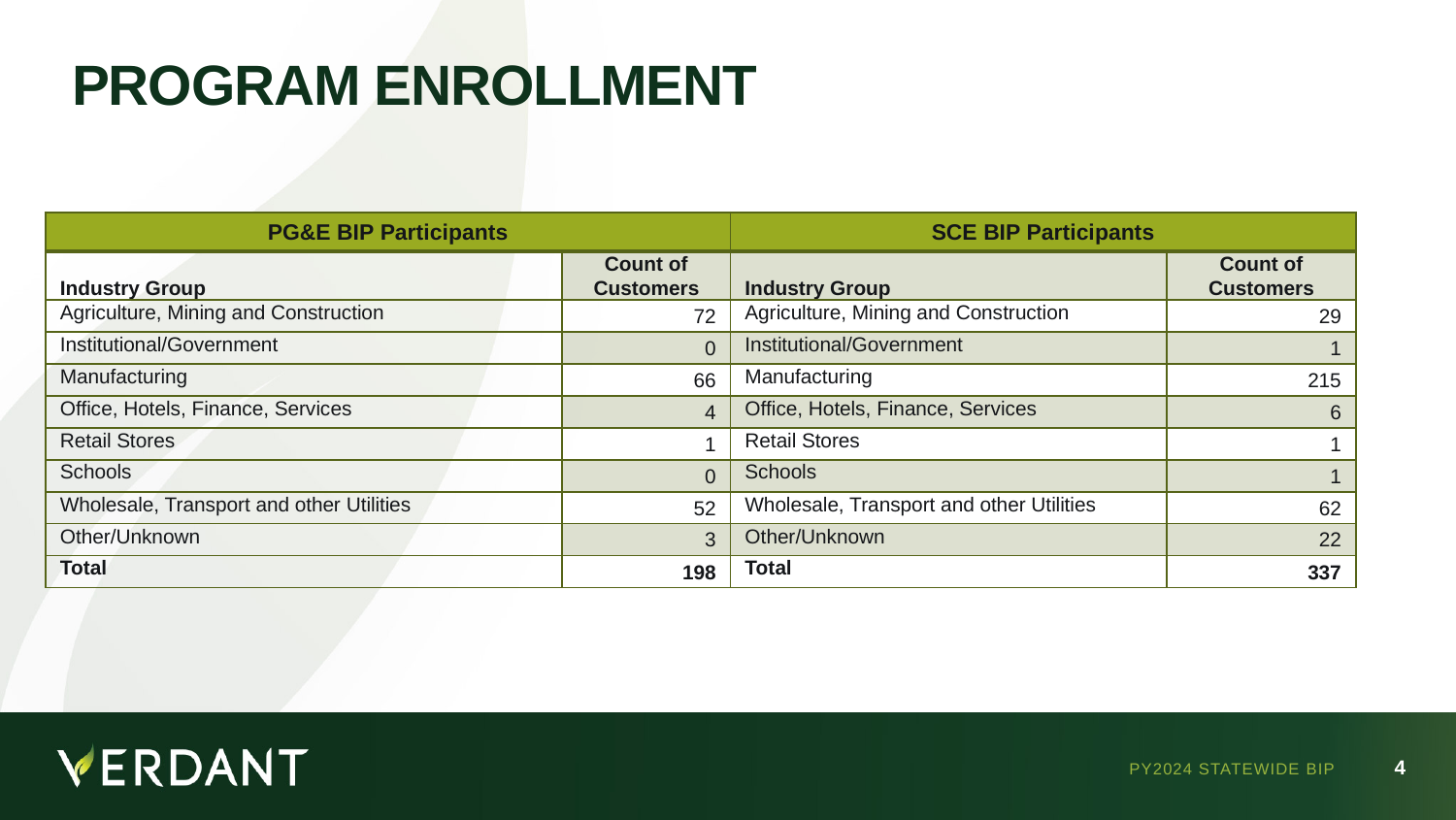

# Program Enrollment

| PG&E BIP Participants |  | SCE BIP Participants |  |
| --- | --- | --- | --- |
| Industry Group | Count of Customers | Industry Group | Count of Customers |
| Agriculture, Mining and Construction | 72 | Agriculture, Mining and Construction | 29 |
| Institutional/Government | 0 | Institutional/Government | 1 |
| Manufacturing | 66 | Manufacturing | 215 |
| Office, Hotels, Finance, Services | 4 | Office, Hotels, Finance, Services | 6 |
| Retail Stores | 1 | Retail Stores | 1 |
| Schools | 0 | Schools | 1 |
| Wholesale, Transport and other Utilities | 52 | Wholesale, Transport and other Utilities | 62 |
| Other/Unknown | 3 | Other/Unknown | 22 |
| Total | 198 | Total | 337 |
PY2024 STATEWIDE BIP